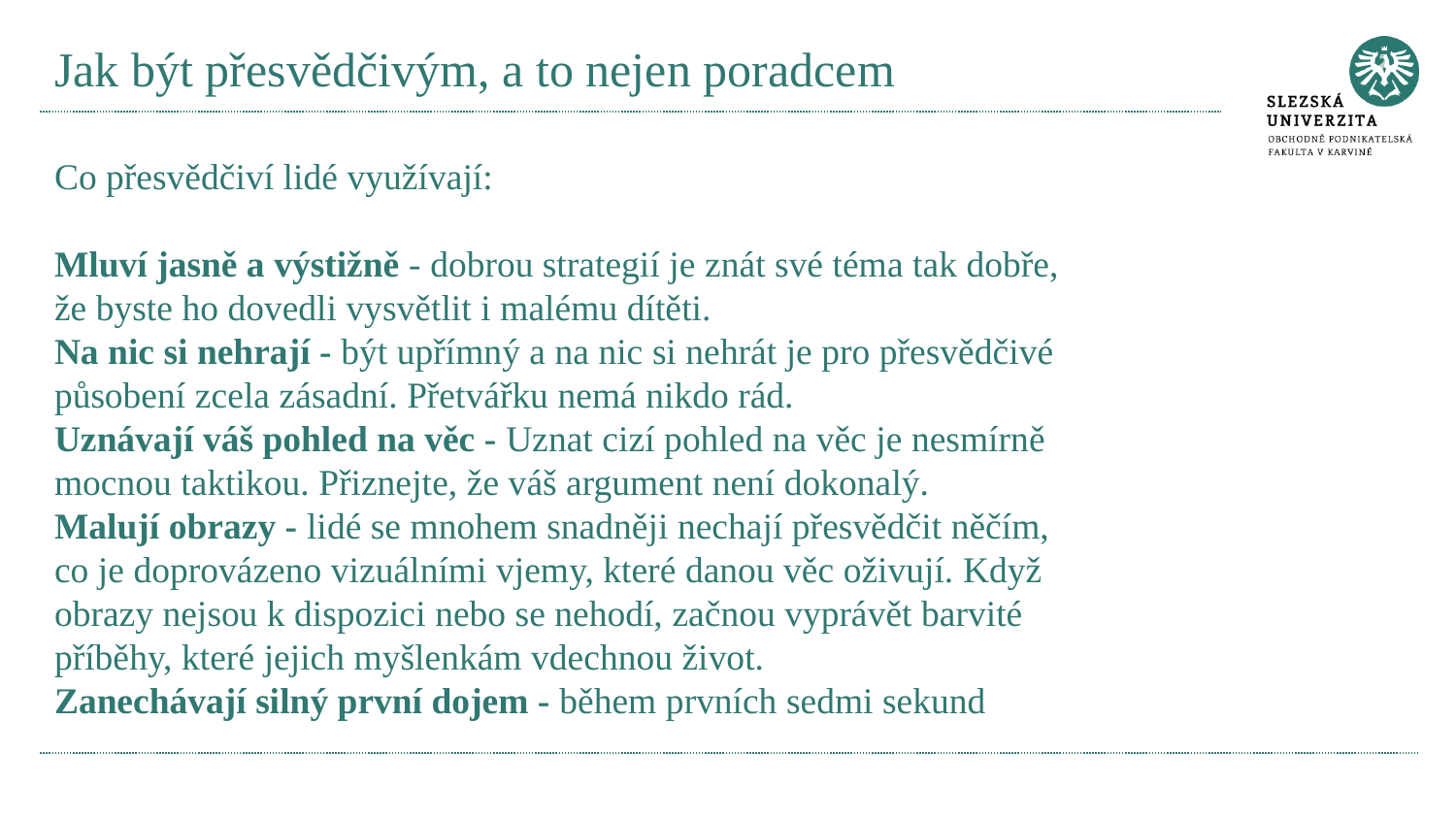

# Jak být přesvědčivým, a to nejen poradcem
Co přesvědčiví lidé využívají:

Mluví jasně a výstižně - dobrou strategií je znát své téma tak dobře, že byste ho dovedli vysvětlit i malému dítěti.
Na nic si nehrají - být upřímný a na nic si nehrát je pro přesvědčivé působení zcela zásadní. Přetvářku nemá nikdo rád.
Uznávají váš pohled na věc - Uznat cizí pohled na věc je nesmírně mocnou taktikou. Přiznejte, že váš argument není dokonalý.
Malují obrazy - lidé se mnohem snadněji nechají přesvědčit něčím, co je doprovázeno vizuálními vjemy, které danou věc oživují. Když obrazy nejsou k dispozici nebo se nehodí, začnou vyprávět barvité příběhy, které jejich myšlenkám vdechnou život.
Zanechávají silný první dojem - během prvních sedmi sekund